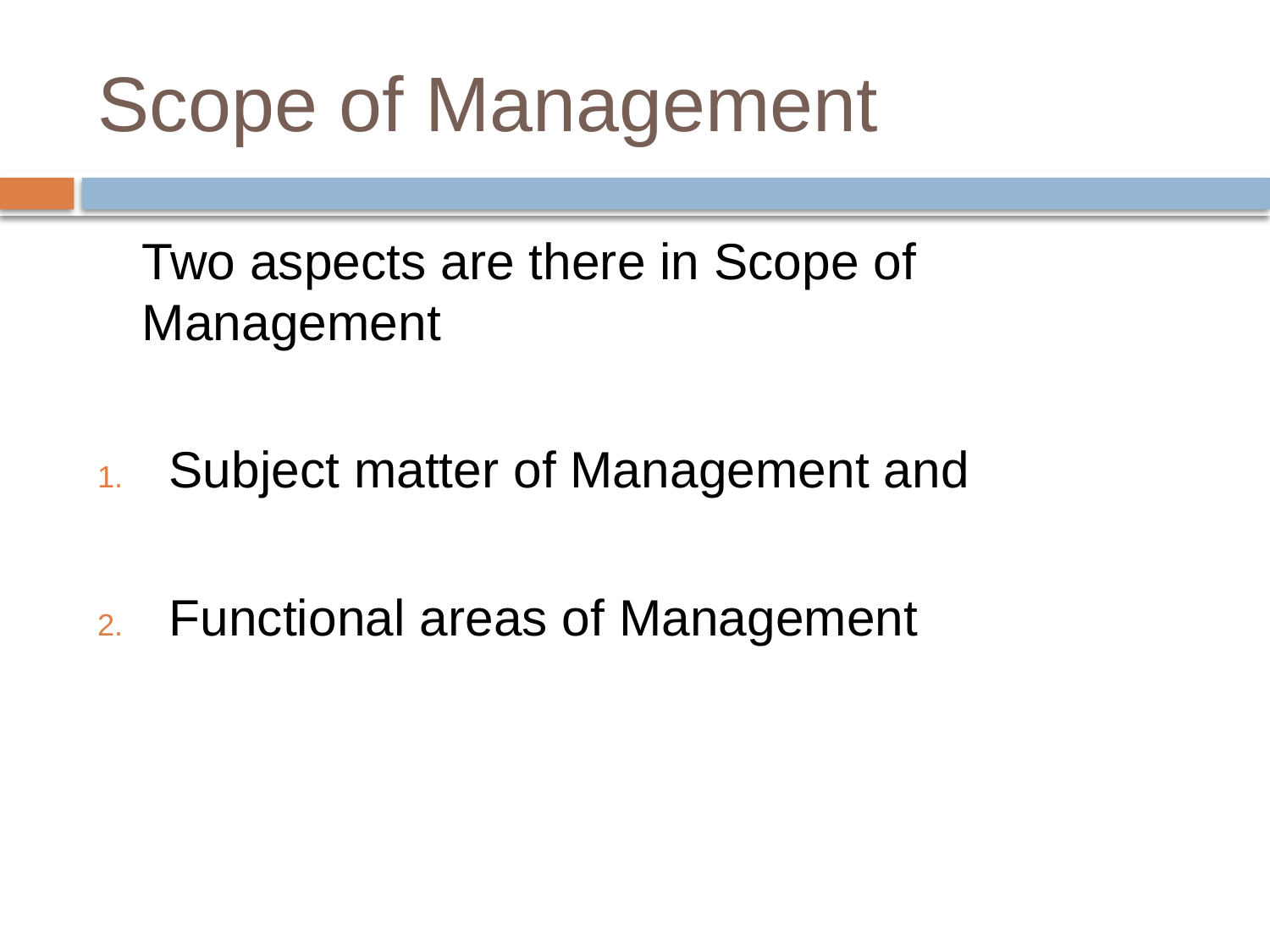

# Scope of Management
	Two aspects are there in Scope of Management

Subject matter of Management and

Functional areas of Management